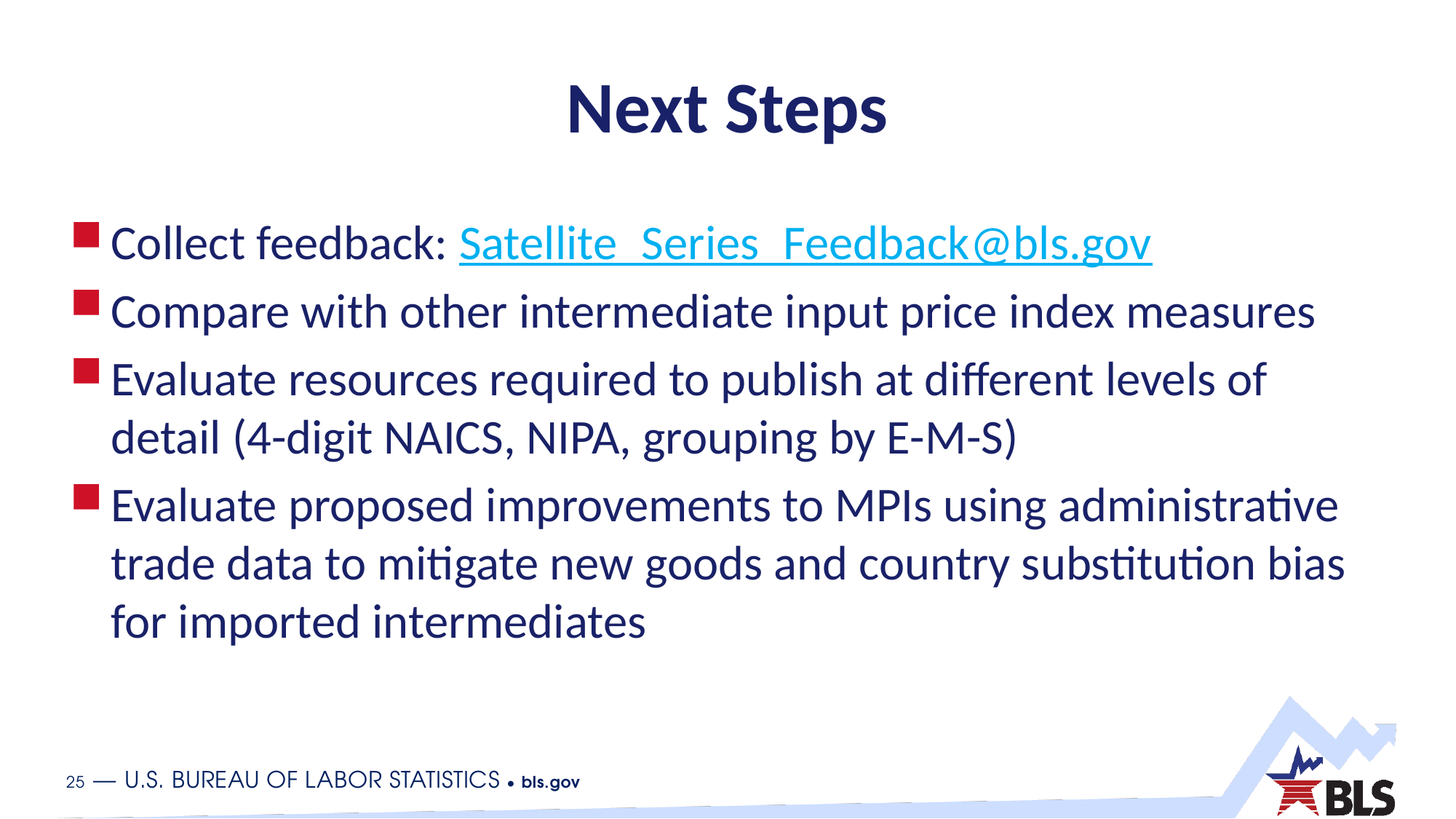

# Next Steps
Collect feedback: Satellite_Series_Feedback@bls.gov
Compare with other intermediate input price index measures
Evaluate resources required to publish at different levels of detail (4-digit NAICS, NIPA, grouping by E-M-S)
Evaluate proposed improvements to MPIs using administrative trade data to mitigate new goods and country substitution bias for imported intermediates